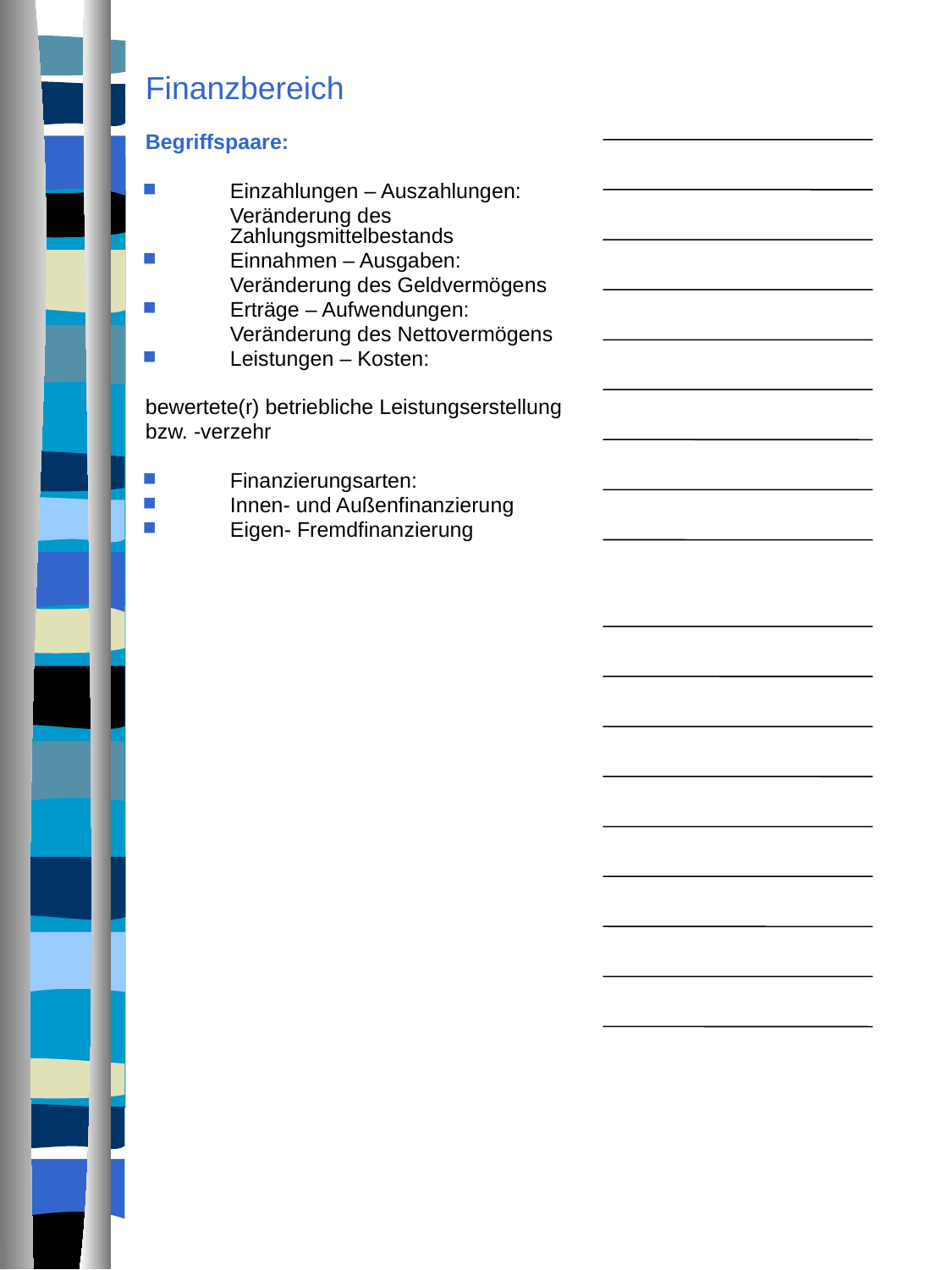

# Finanzbereich
Begriffspaare:

Einzahlungen – Auszahlungen:
	Veränderung des Zahlungsmittelbestands
Einnahmen – Ausgaben:
	Veränderung des Geldvermögens
Erträge – Aufwendungen:
	Veränderung des Nettovermögens
Leistungen – Kosten:

bewertete(r) betriebliche Leistungserstellung
bzw. -verzehr

Finanzierungsarten:
Innen- und Außenfinanzierung
Eigen- Fremdfinanzierung